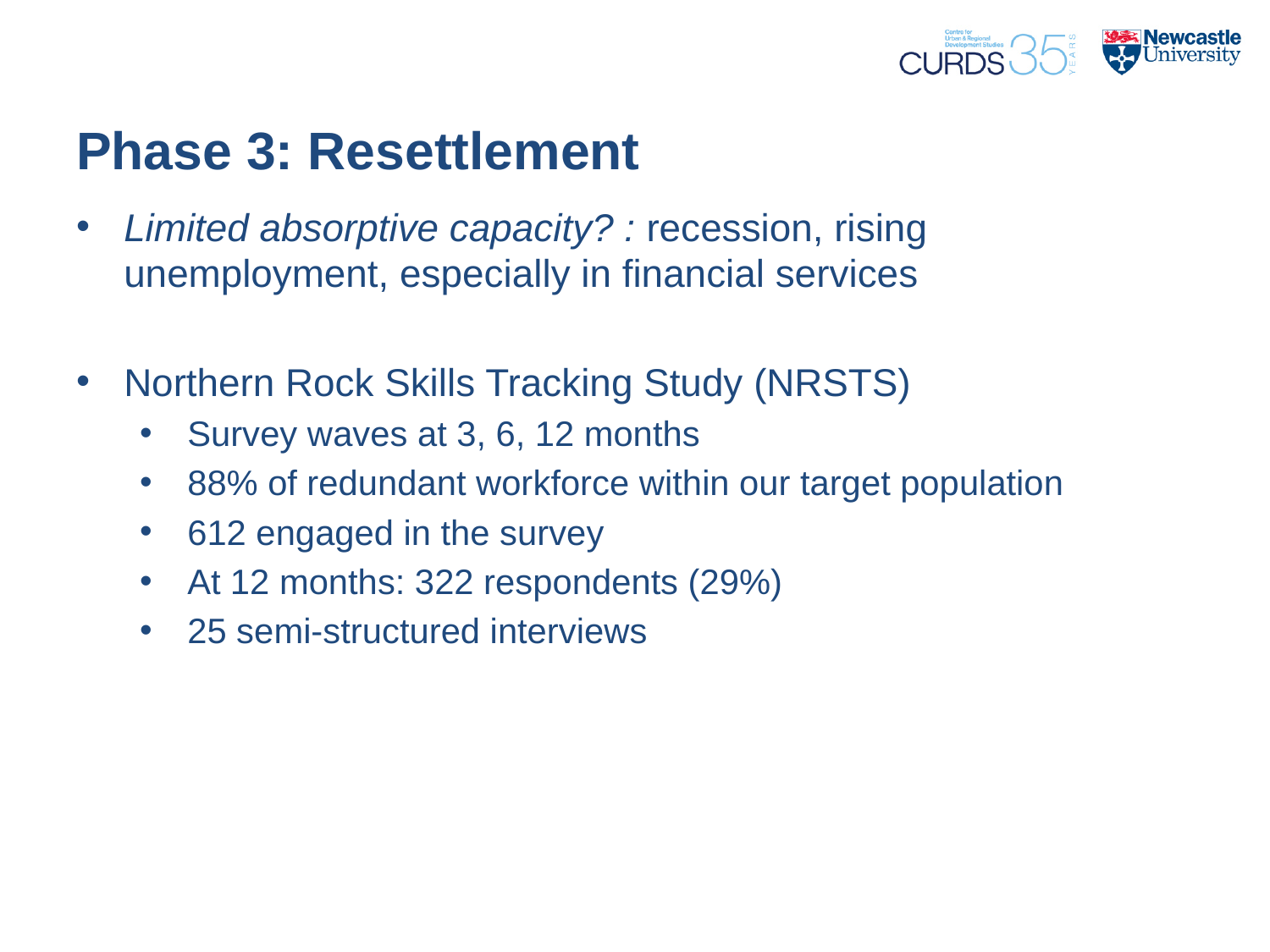

# Phase 3: Resettlement
Limited absorptive capacity? : recession, rising unemployment, especially in financial services

Northern Rock Skills Tracking Study (NRSTS)
Survey waves at 3, 6, 12 months
88% of redundant workforce within our target population
612 engaged in the survey
At 12 months: 322 respondents (29%)
25 semi-structured interviews